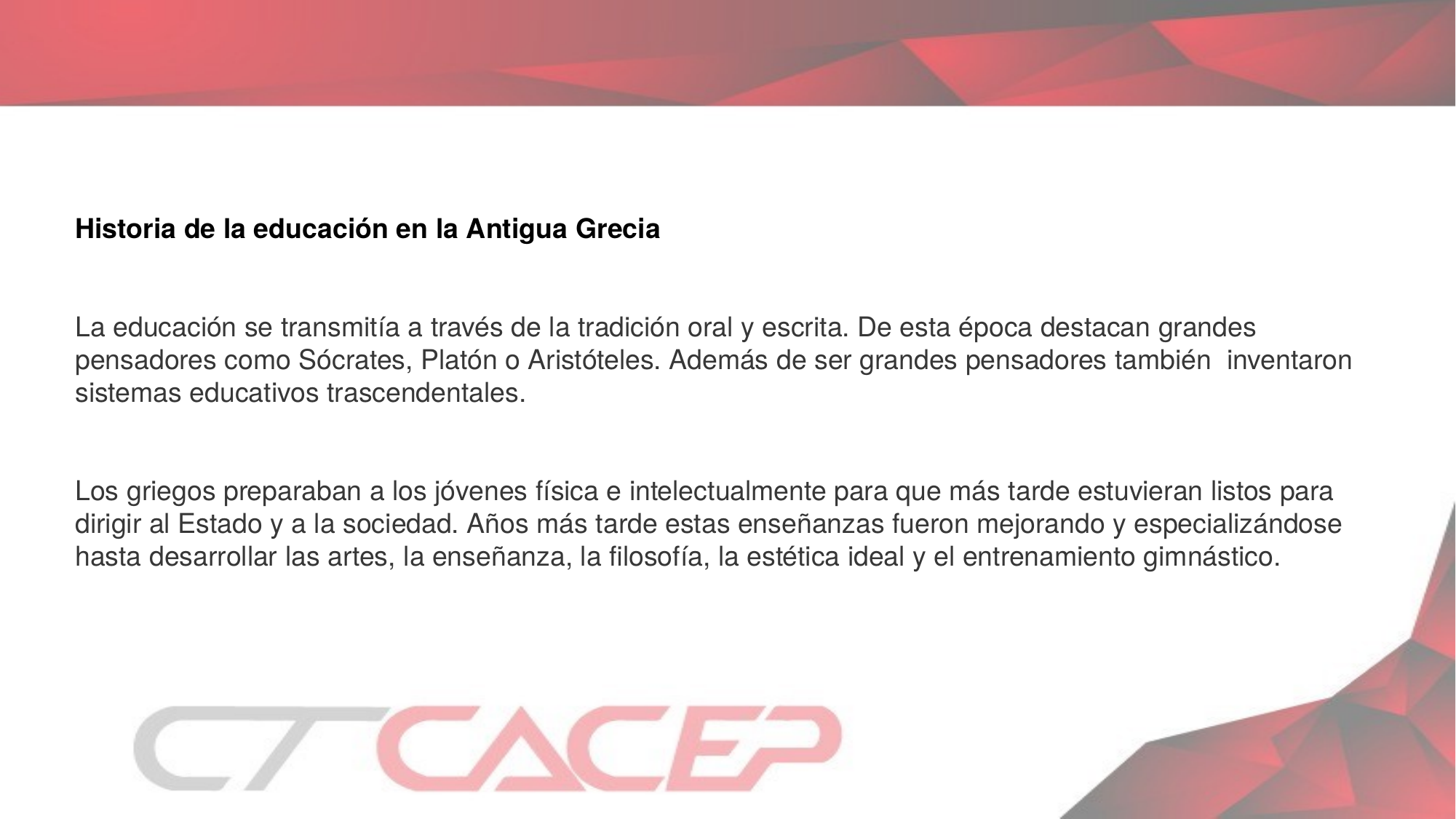

Historia de la educación en la Antigua Grecia

La educación se transmitía a través de la tradición oral y escrita. De esta época destacan grandes pensadores como Sócrates, Platón o Aristóteles. Además de ser grandes pensadores también  inventaron sistemas educativos trascendentales.

Los griegos preparaban a los jóvenes física e intelectualmente para que más tarde estuvieran listos para dirigir al Estado y a la sociedad. Años más tarde estas enseñanzas fueron mejorando y especializándose hasta desarrollar las artes, la enseñanza, la filosofía, la estética ideal y el entrenamiento gimnástico.